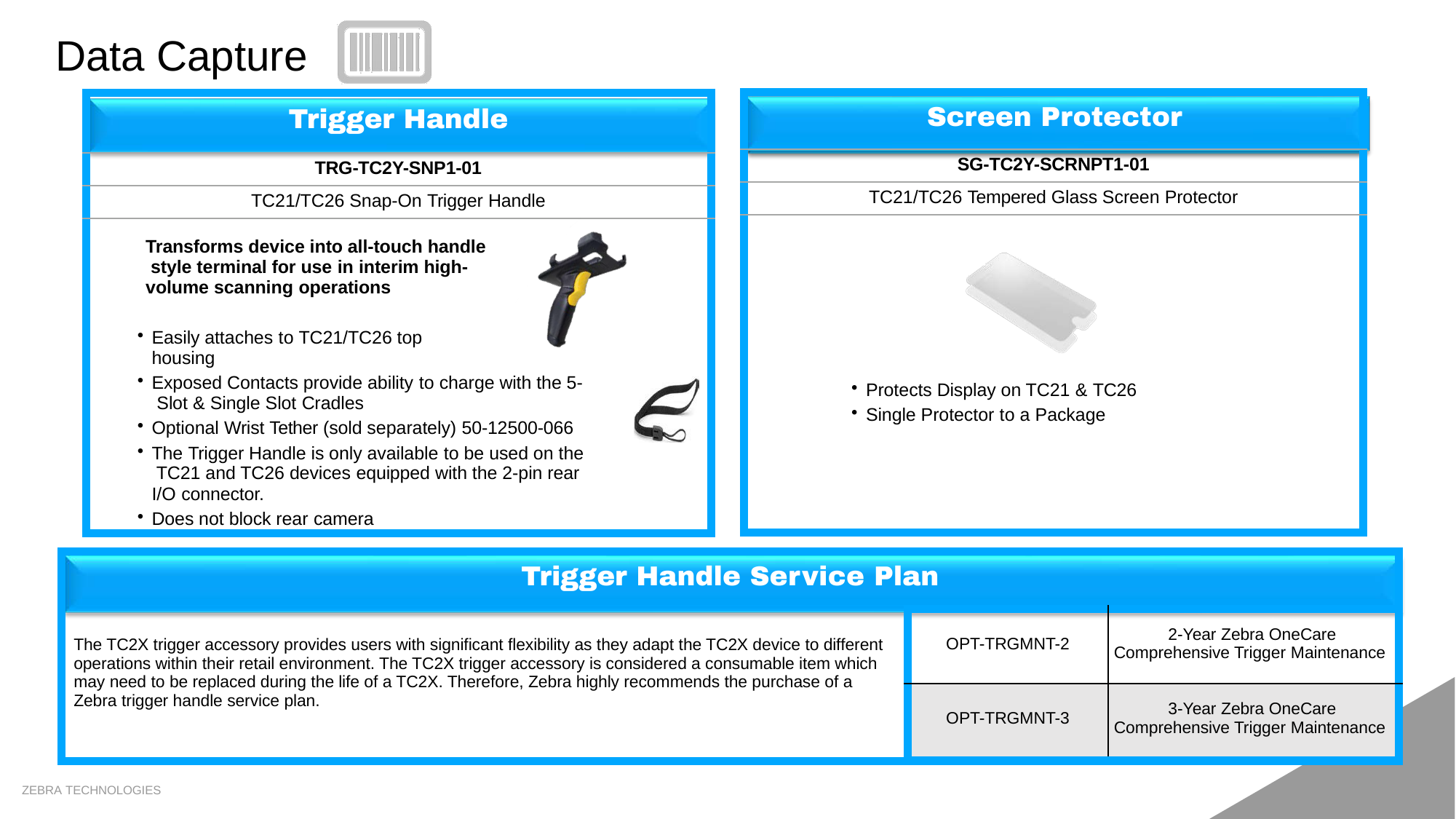

# Data Capture
| Screen Protector |
| --- |
| SG-TC2Y-SCRNPT1-01 |
| TC21/TC26 Tempered Glass Screen Protector |
| Protects Display on TC21 & TC26 Single Protector to a Package |
| Trigger Handle |
| --- |
| TRG-TC2Y-SNP1-01 |
| TC21/TC26 Snap-On Trigger Handle |
| Transforms device into all-touch handle style terminal for use in interim high- volume scanning operations Easily attaches to TC21/TC26 top housing Exposed Contacts provide ability to charge with the 5- Slot & Single Slot Cradles Optional Wrist Tether (sold separately) 50-12500-066 The Trigger Handle is only available to be used on the TC21 and TC26 devices equipped with the 2-pin rear I/O connector. Does not block rear camera |

| Trigger Handle Service Plan |  |  |
| --- | --- | --- |
| The TC2X trigger accessory provides users with significant flexibility as they adapt the TC2X device to different operations within their retail environment. The TC2X trigger accessory is considered a consumable item which may need to be replaced during the life of a TC2X. Therefore, Zebra highly recommends the purchase of a Zebra trigger handle service plan. | OPT-TRGMNT-2 | 2-Year Zebra OneCare Comprehensive Trigger Maintenance |
|  | OPT-TRGMNT-3 | 3-Year Zebra OneCare Comprehensive Trigger Maintenance |

ZEBRA TECHNOLOGIES